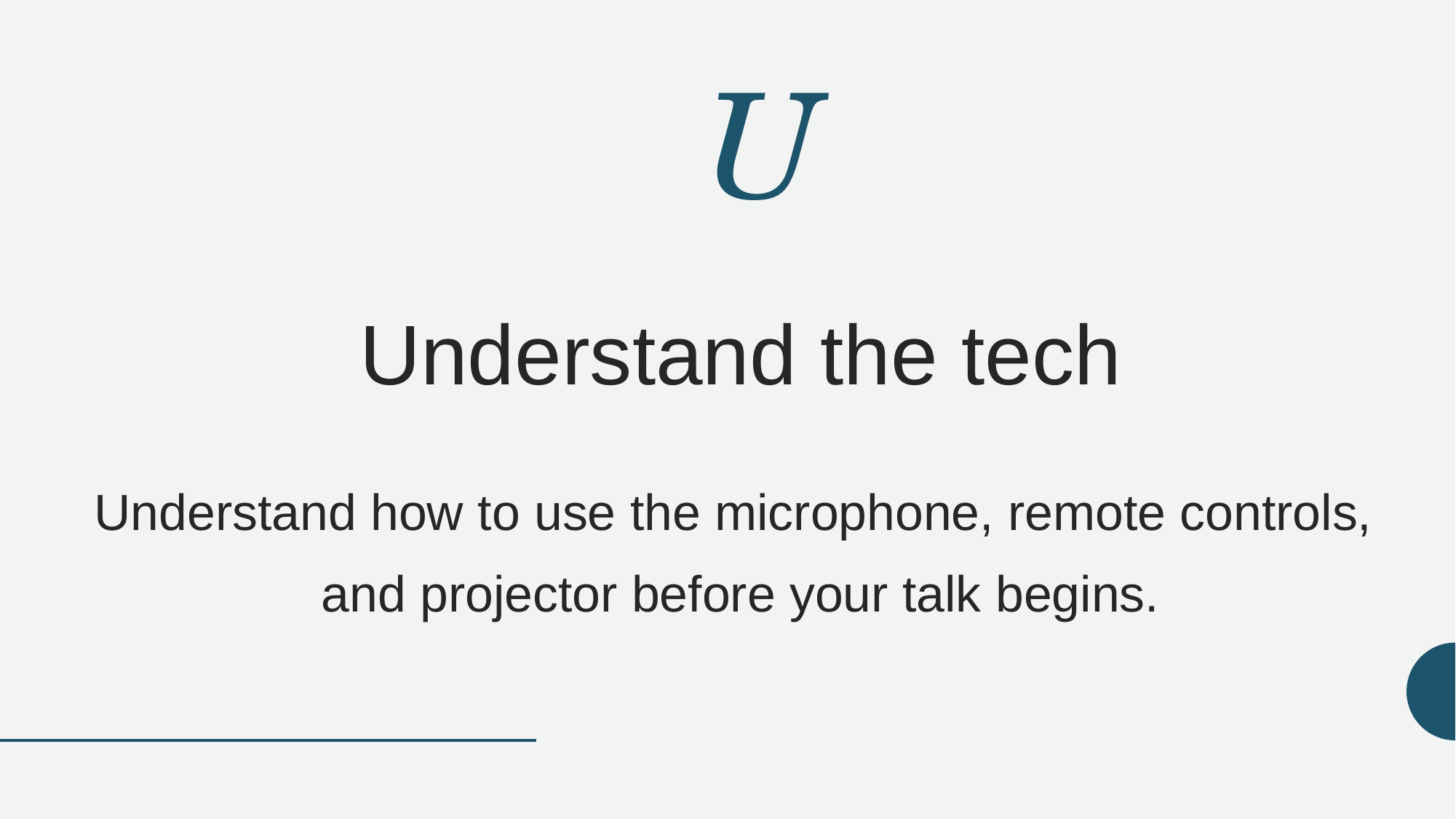

# U
Understand the tech

Understand how to use the microphone, remote controls,
and projector before your talk begins.